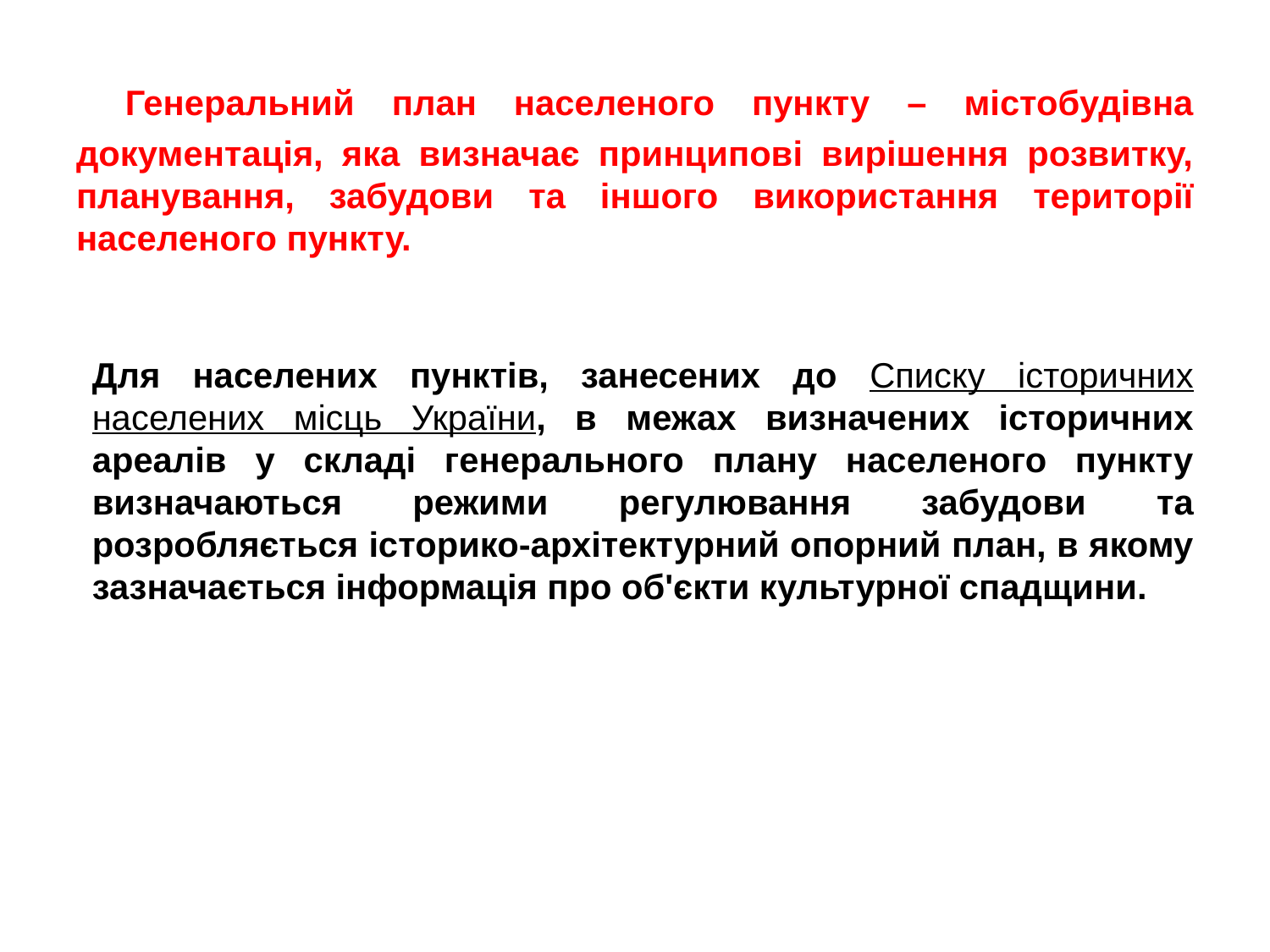

# Генеральний план населеного пункту – містобудівна документація, яка визначає принципові вирішення розвитку, планування, забудови та іншого використання території населеного пункту.
Для населених пунктів, занесених до Списку історичних населених місць України, в межах визначених історичних ареалів у складі генерального плану населеного пункту визначаються режими регулювання забудови та розробляється історико-архітектурний опорний план, в якому зазначається інформація про об'єкти культурної спадщини.